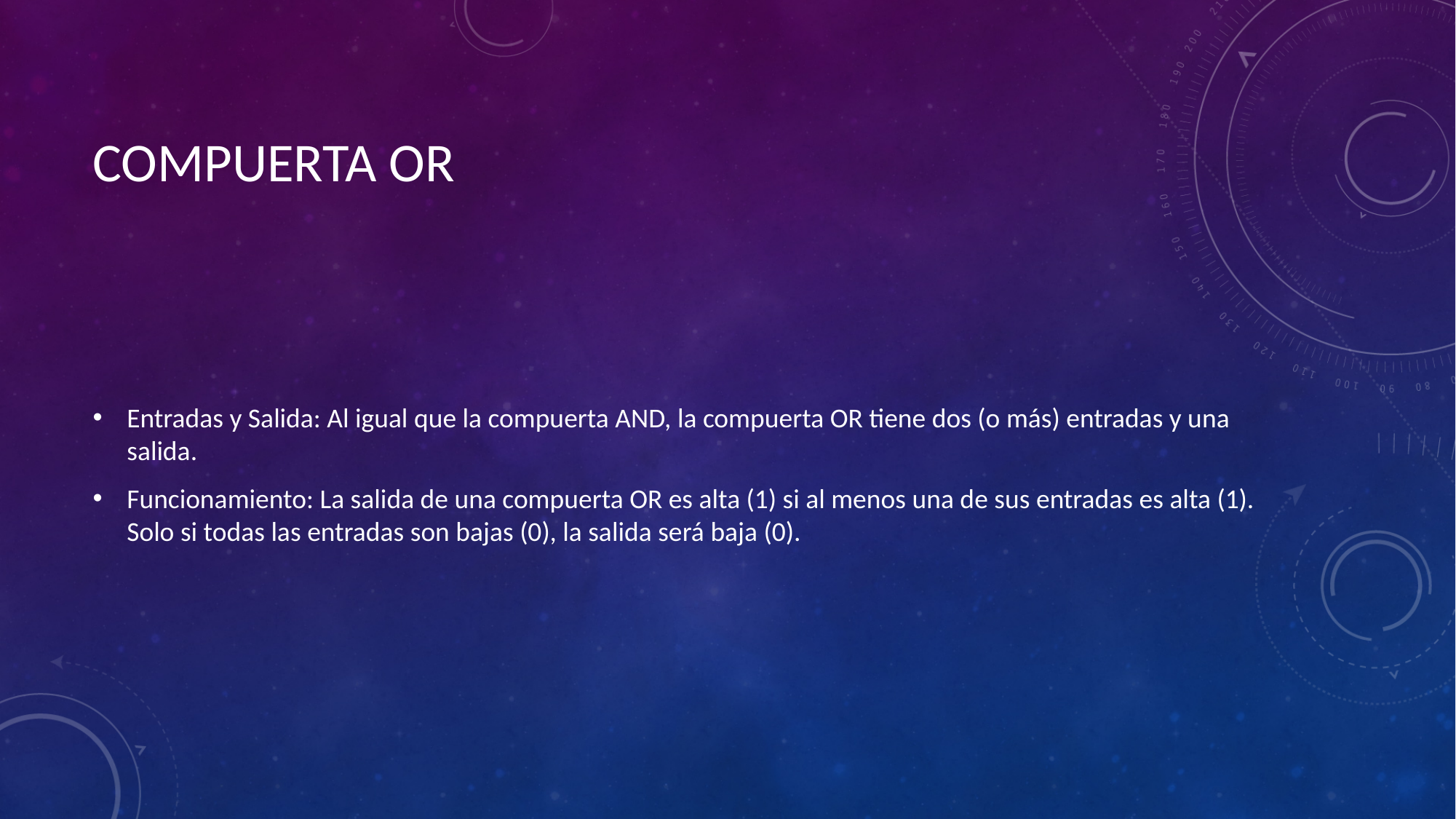

# Compuerta or
Entradas y Salida: Al igual que la compuerta AND, la compuerta OR tiene dos (o más) entradas y una salida.
Funcionamiento: La salida de una compuerta OR es alta (1) si al menos una de sus entradas es alta (1). Solo si todas las entradas son bajas (0), la salida será baja (0).